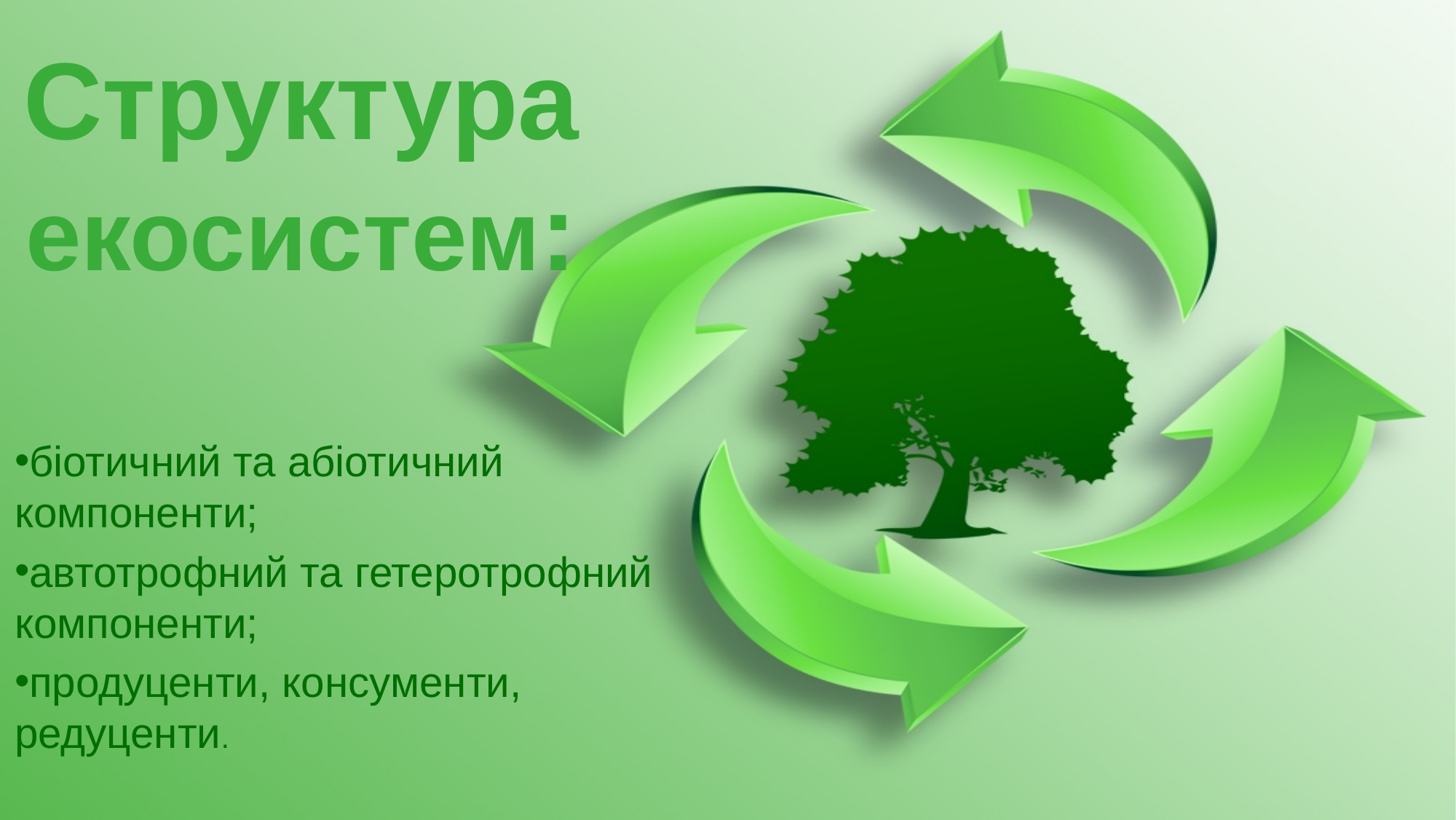

# Структура екосистем:
біотичний та абіотичний компоненти;
автотрофний та гетеротрофний компоненти;
продуценти, консументи, редуценти.